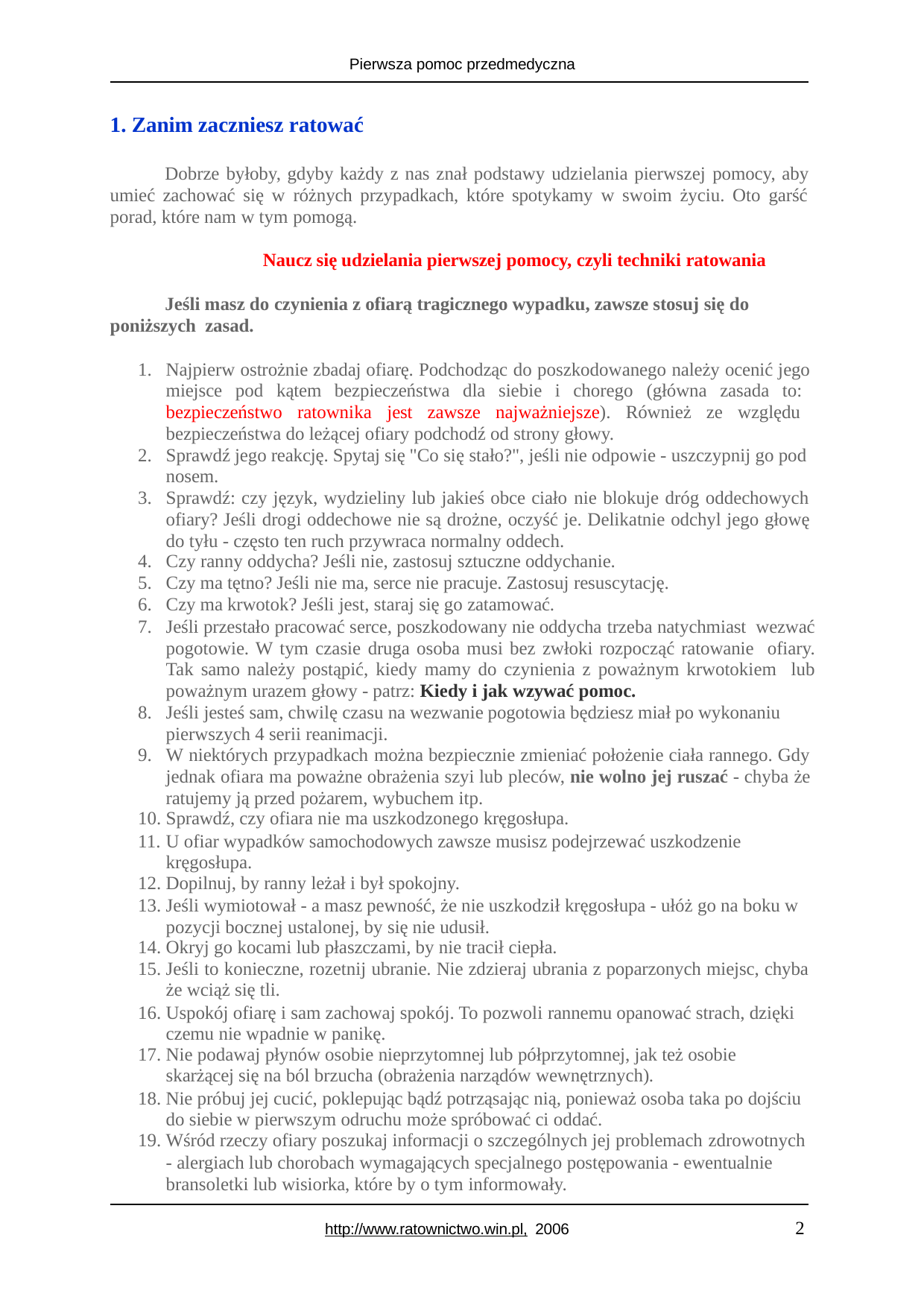

Pierwsza pomoc przedmedyczna

Zanim zaczniesz ratować

Dobrze byłoby, gdyby każdy z nas znał podstawy udzielania pierwszej pomocy, aby  umieć zachować się w różnych przypadkach, które spotykamy w swoim życiu. Oto garść  porad, które nam w tym pomogą.

Naucz się udzielania pierwszej pomocy, czyli techniki ratowania

Jeśli masz do czynienia z ofiarą tragicznego wypadku, zawsze stosuj się do poniższych  zasad.

Najpierw ostrożnie zbadaj ofiarę. Podchodząc do poszkodowanego należy ocenić jego  miejsce pod kątem bezpieczeństwa dla siebie i chorego (główna zasada to:  bezpieczeństwo ratownika jest zawsze najważniejsze). Również ze względu  bezpieczeństwa do leżącej ofiary podchodź od strony głowy.
Sprawdź jego reakcję. Spytaj się "Co się stało?", jeśli nie odpowie - uszczypnij go pod  nosem.
Sprawdź: czy język, wydzieliny lub jakieś obce ciało nie blokuje dróg oddechowych  ofiary? Jeśli drogi oddechowe nie są drożne, oczyść je. Delikatnie odchyl jego głowę  do tyłu - często ten ruch przywraca normalny oddech.
Czy ranny oddycha? Jeśli nie, zastosuj sztuczne oddychanie.
Czy ma tętno? Jeśli nie ma, serce nie pracuje. Zastosuj resuscytację.
Czy ma krwotok? Jeśli jest, staraj się go zatamować.
Jeśli przestało pracować serce, poszkodowany nie oddycha trzeba natychmiast  wezwać pogotowie. W tym czasie druga osoba musi bez zwłoki rozpocząć ratowanie  ofiary. Tak samo należy postąpić, kiedy mamy do czynienia z poważnym krwotokiem  lub poważnym urazem głowy - patrz: Kiedy i jak wzywać pomoc.
Jeśli jesteś sam, chwilę czasu na wezwanie pogotowia będziesz miał po wykonaniu  pierwszych 4 serii reanimacji.
W niektórych przypadkach można bezpiecznie zmieniać położenie ciała rannego. Gdy  jednak ofiara ma poważne obrażenia szyi lub pleców, nie wolno jej ruszać - chyba że  ratujemy ją przed pożarem, wybuchem itp.
Sprawdź, czy ofiara nie ma uszkodzonego kręgosłupa.
U ofiar wypadków samochodowych zawsze musisz podejrzewać uszkodzenie  kręgosłupa.
Dopilnuj, by ranny leżał i był spokojny.
Jeśli wymiotował - a masz pewność, że nie uszkodził kręgosłupa - ułóż go na boku w  pozycji bocznej ustalonej, by się nie udusił.
Okryj go kocami lub płaszczami, by nie tracił ciepła.
Jeśli to konieczne, rozetnij ubranie. Nie zdzieraj ubrania z poparzonych miejsc, chyba
że wciąż się tli.
Uspokój ofiarę i sam zachowaj spokój. To pozwoli rannemu opanować strach, dzięki  czemu nie wpadnie w panikę.
Nie podawaj płynów osobie nieprzytomnej lub półprzytomnej, jak też osobie
skarżącej się na ból brzucha (obrażenia narządów wewnętrznych).
Nie próbuj jej cucić, poklepując bądź potrząsając nią, ponieważ osoba taka po dojściu  do siebie w pierwszym odruchu może spróbować ci oddać.
Wśród rzeczy ofiary poszukaj informacji o szczególnych jej problemach zdrowotnych
- alergiach lub chorobach wymagających specjalnego postępowania - ewentualnie  bransoletki lub wisiorka, które by o tym informowały.
2
http://www.ratownictwo.win.pl, 2006